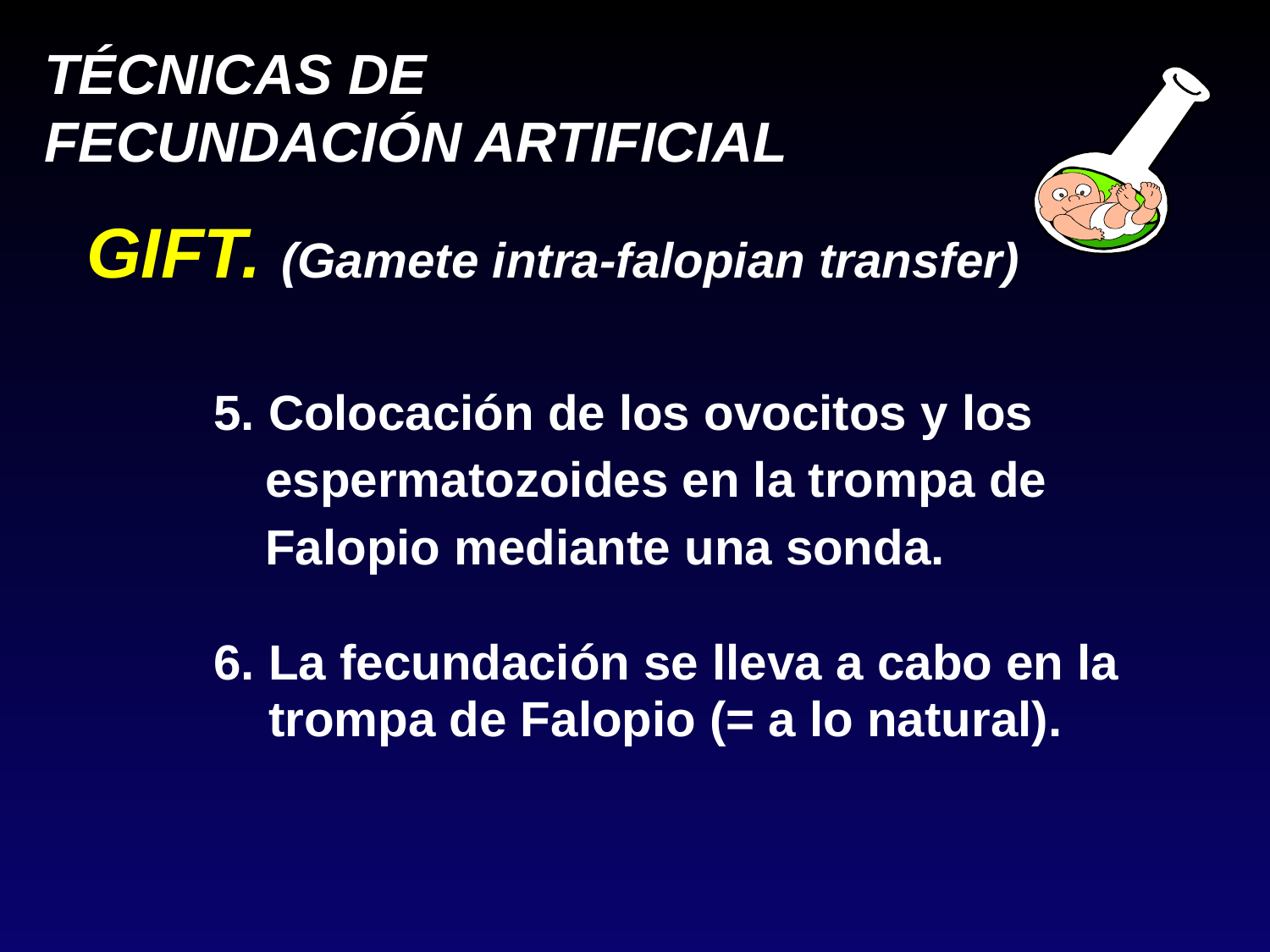

GIFT. (Gamete intra-falopian transfer)

	5. Colocación de los ovocitos y los
             espermatozoides en la trompa de
             Falopio mediante una sonda.

	6. La fecundación se lleva a cabo en la
	    trompa de Falopio (= a lo natural).